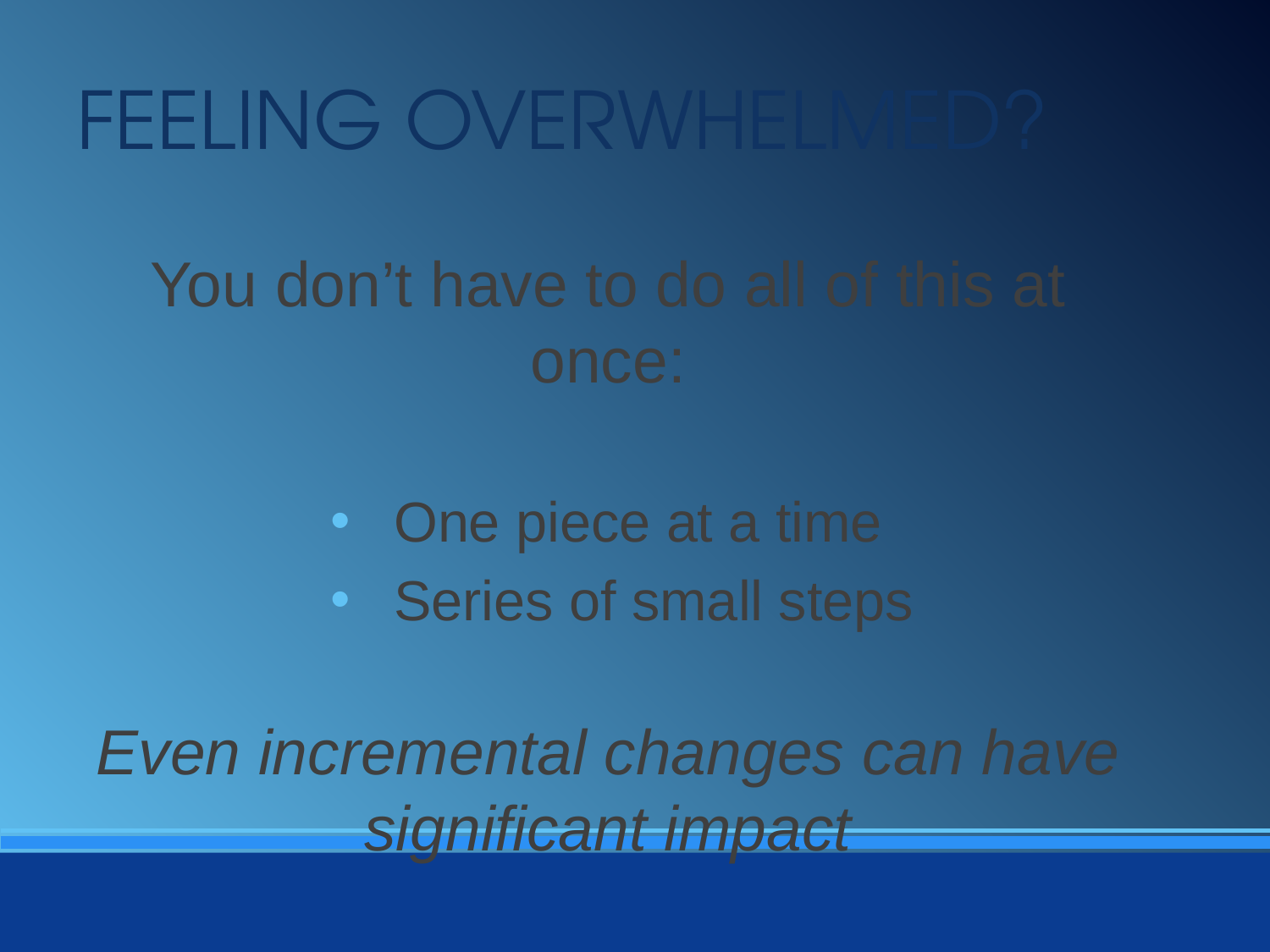

FEELING OVERWHELMED?
You don’t have to do all of this at once:

One piece at a time
Series of small steps

Even incremental changes can have significant impact